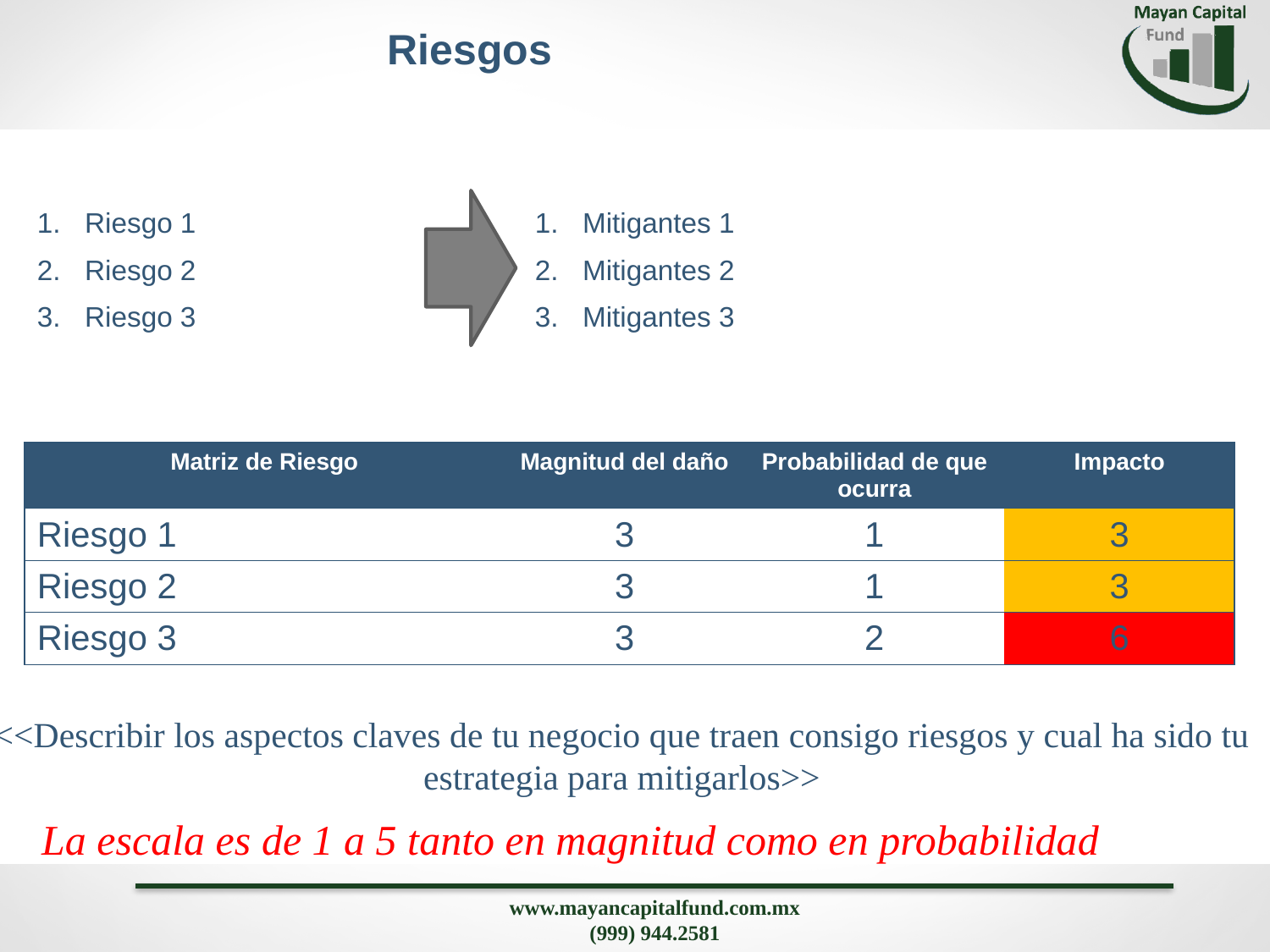

Riesgos
| Riesgo 1 Riesgo 2 Riesgo 3 | Mitigantes 1 Mitigantes 2 Mitigantes 3 |
| --- | --- |

| Matriz de Riesgo | Magnitud del daño | Probabilidad de que ocurra | Impacto |
| --- | --- | --- | --- |
| Riesgo 1 | 3 | 1 | 3 |
| Riesgo 2 | 3 | 1 | 3 |
| Riesgo 3 | 3 | 2 | 6 |
<<Describir los aspectos claves de tu negocio que traen consigo riesgos y cual ha sido tu estrategia para mitigarlos>>
La escala es de 1 a 5 tanto en magnitud como en probabilidad